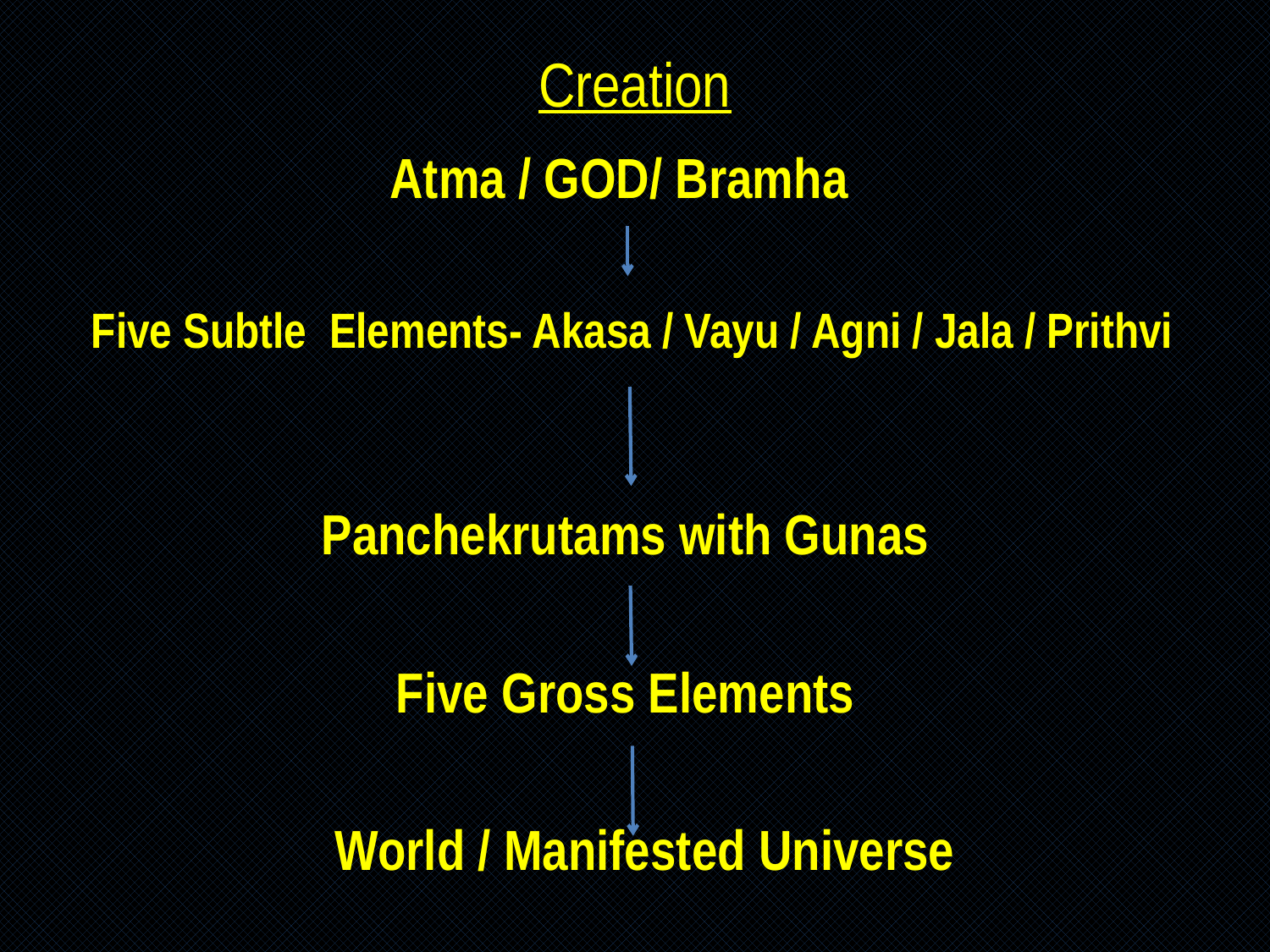

# Creation
Atma / GOD/ Bramha

   Five Subtle  Elements- Akasa / Vayu / Agni / Jala / Prithvi

Panchekrutams with Gunas

Five Gross Elements

   World / Manifested Universe